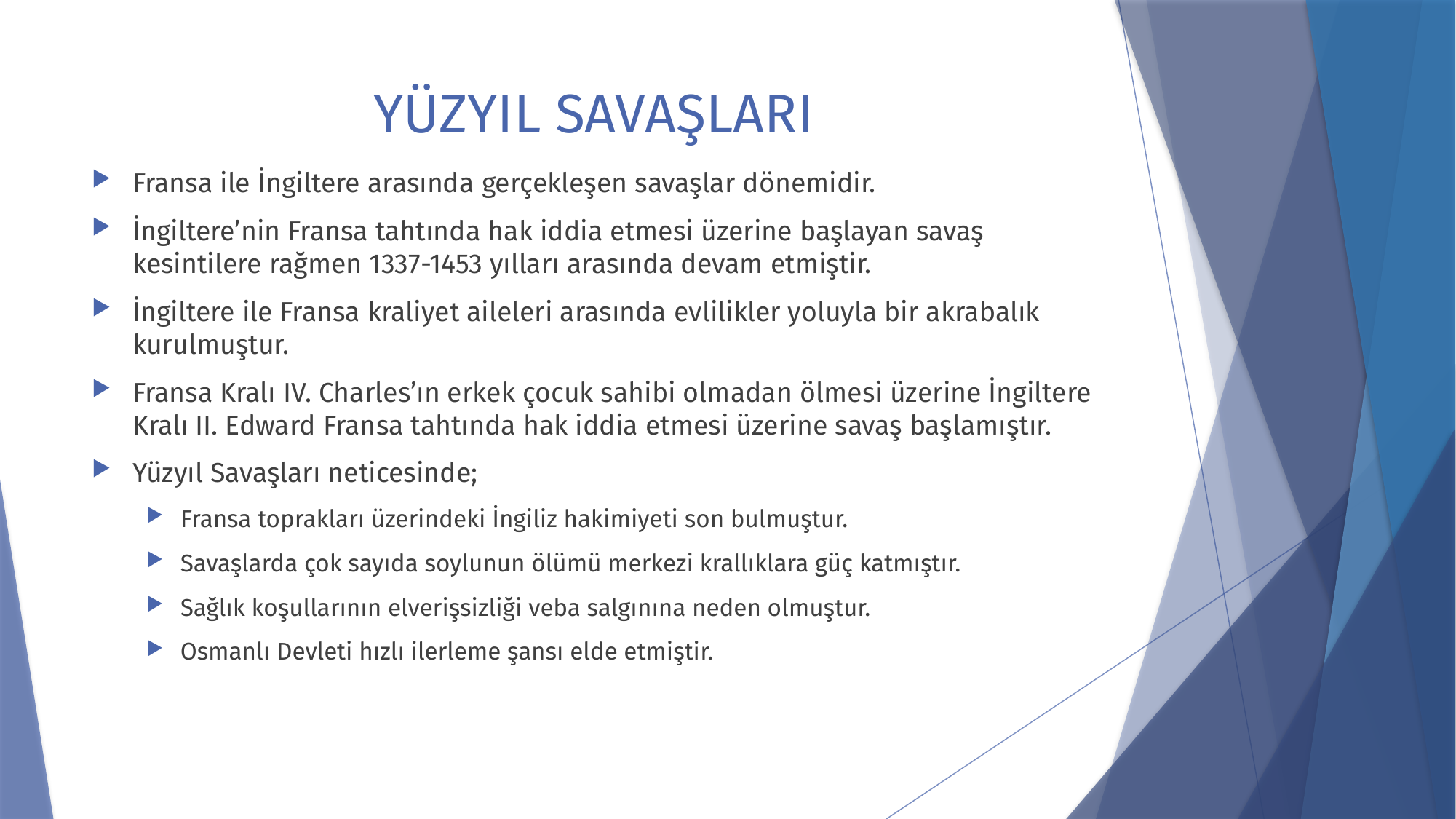

# YÜZYIL SAVAŞLARI
Fransa ile İngiltere arasında gerçekleşen savaşlar dönemidir.
İngiltere’nin Fransa tahtında hak iddia etmesi üzerine başlayan savaş kesintilere rağmen 1337-1453 yılları arasında devam etmiştir.
İngiltere ile Fransa kraliyet aileleri arasında evlilikler yoluyla bir akrabalık kurulmuştur.
Fransa Kralı IV. Charles’ın erkek çocuk sahibi olmadan ölmesi üzerine İngiltere Kralı II. Edward Fransa tahtında hak iddia etmesi üzerine savaş başlamıştır.
Yüzyıl Savaşları neticesinde;
Fransa toprakları üzerindeki İngiliz hakimiyeti son bulmuştur.
Savaşlarda çok sayıda soylunun ölümü merkezi krallıklara güç katmıştır.
Sağlık koşullarının elverişsizliği veba salgınına neden olmuştur.
Osmanlı Devleti hızlı ilerleme şansı elde etmiştir.